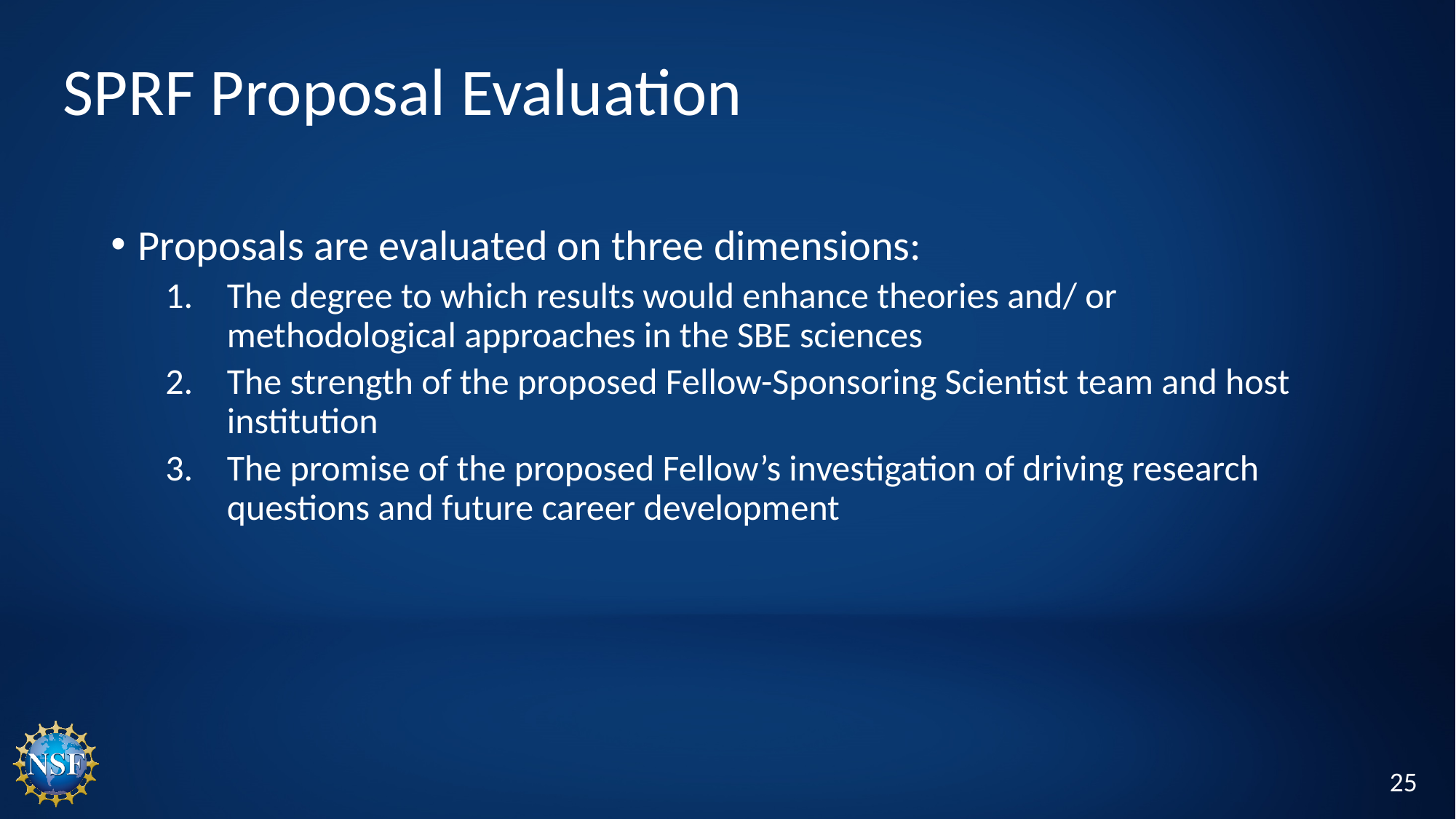

# SPRF Proposal Evaluation
Proposals are evaluated on three dimensions:
The degree to which results would enhance theories and/ or methodological approaches in the SBE sciences
The strength of the proposed Fellow-Sponsoring Scientist team and host institution
The promise of the proposed Fellow’s investigation of driving research questions and future career development
25